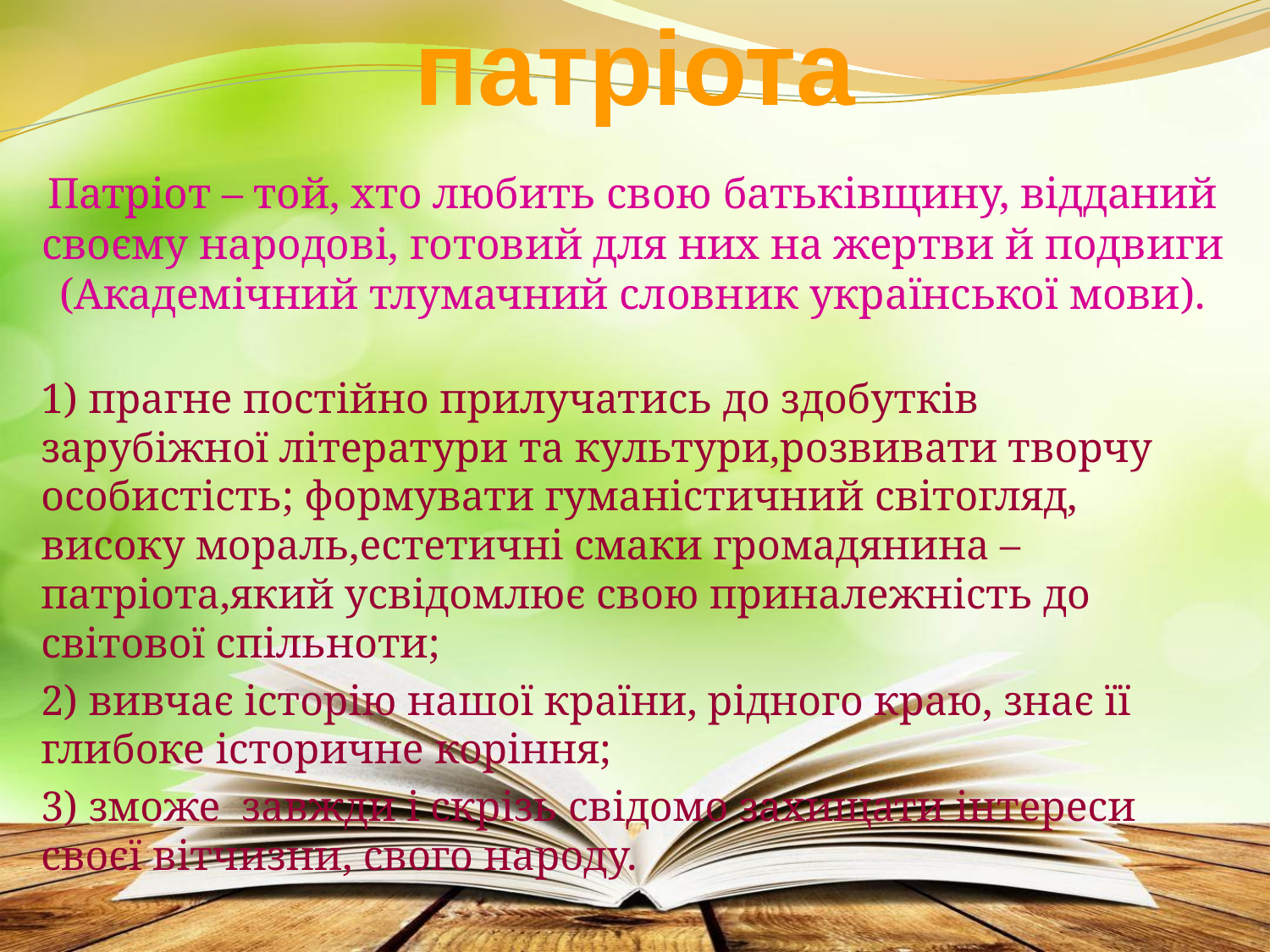

# Модель учня-патріота
Патріот – той, хто любить свою батьківщину, відданий своєму народові, готовий для них на жертви й подвиги (Академічний тлумачний словник української мови).

1) прагне постійно прилучатись до здобутків зарубіжної літератури та культури,розвивати творчу особистість; формувати гуманістичний світогляд, високу мораль,естетичні смаки громадянина – патріота,який усвідомлює свою приналежність до світової спільноти;
2) вивчає історію нашої країни, рідного краю, знає її глибоке історичне коріння;
3) зможе  завжди і скрізь свідомо захищати інтереси своєї вітчизни, свого народу.